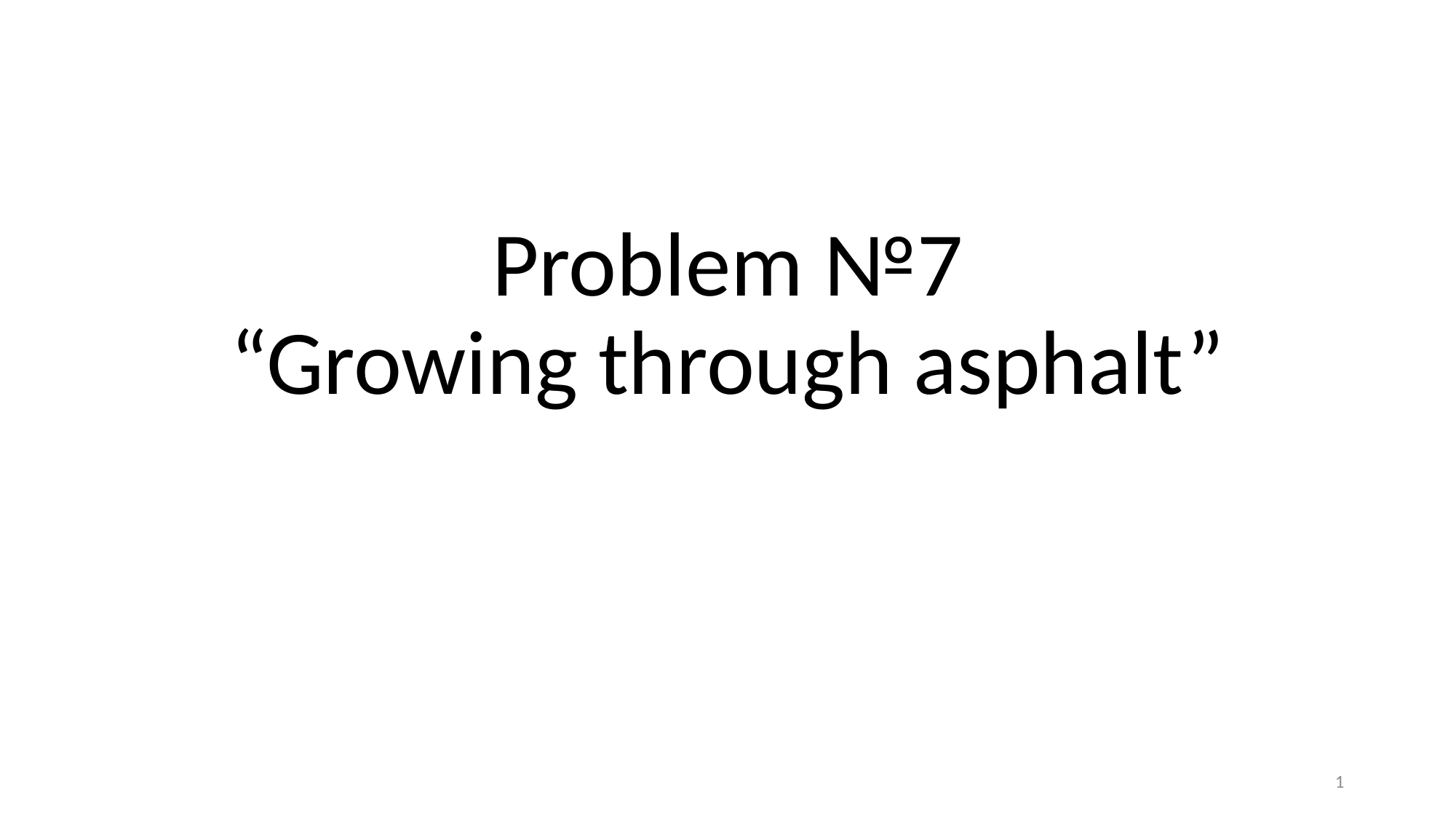

# Problem №7 “Growing through asphalt”

1